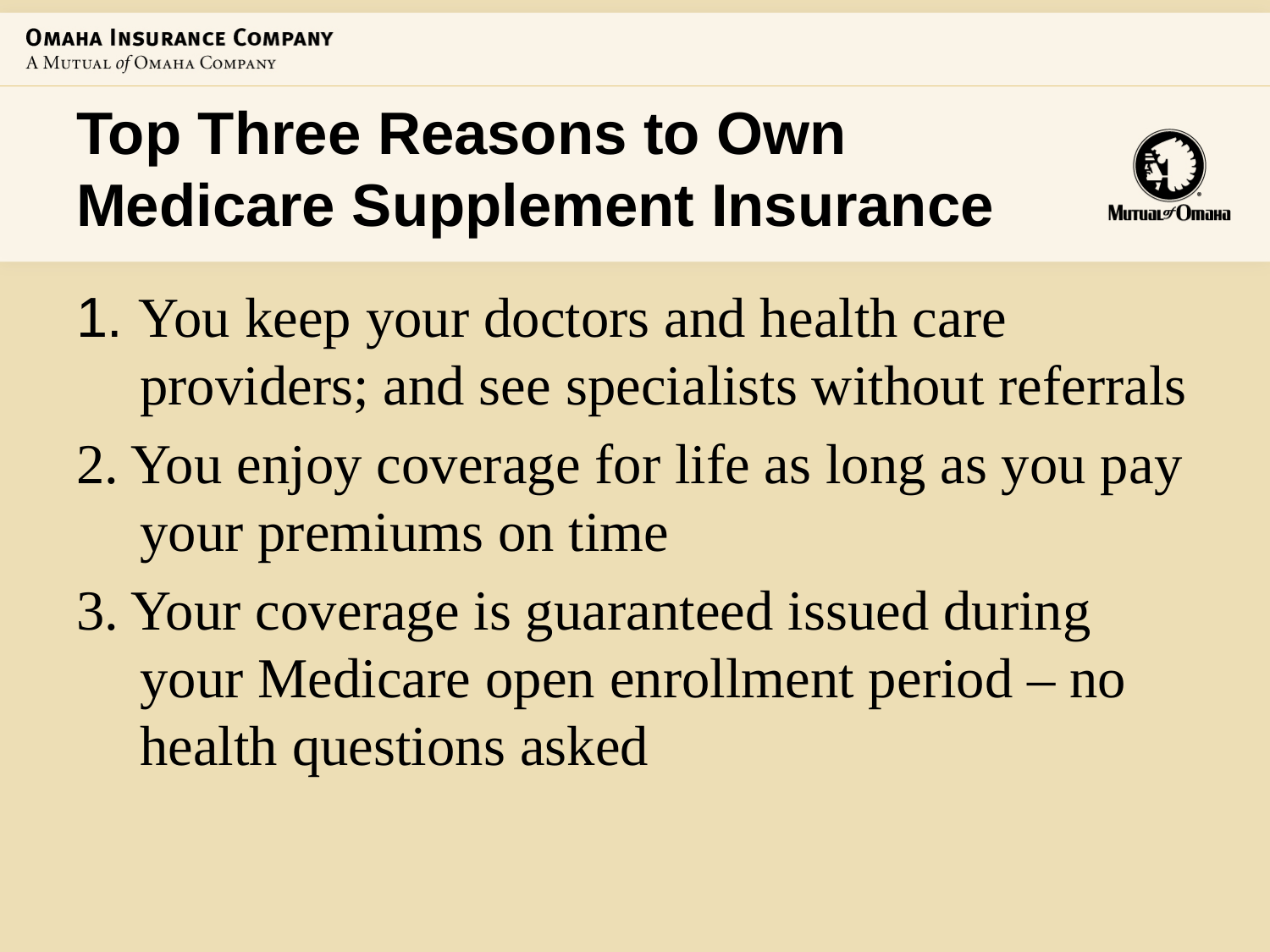

Top Three Reasons to Own Medicare Supplement Insurance
1. You keep your doctors and health care providers; and see specialists without referrals
2. You enjoy coverage for life as long as you pay your premiums on time
3. Your coverage is guaranteed issued during your Medicare open enrollment period – no health questions asked